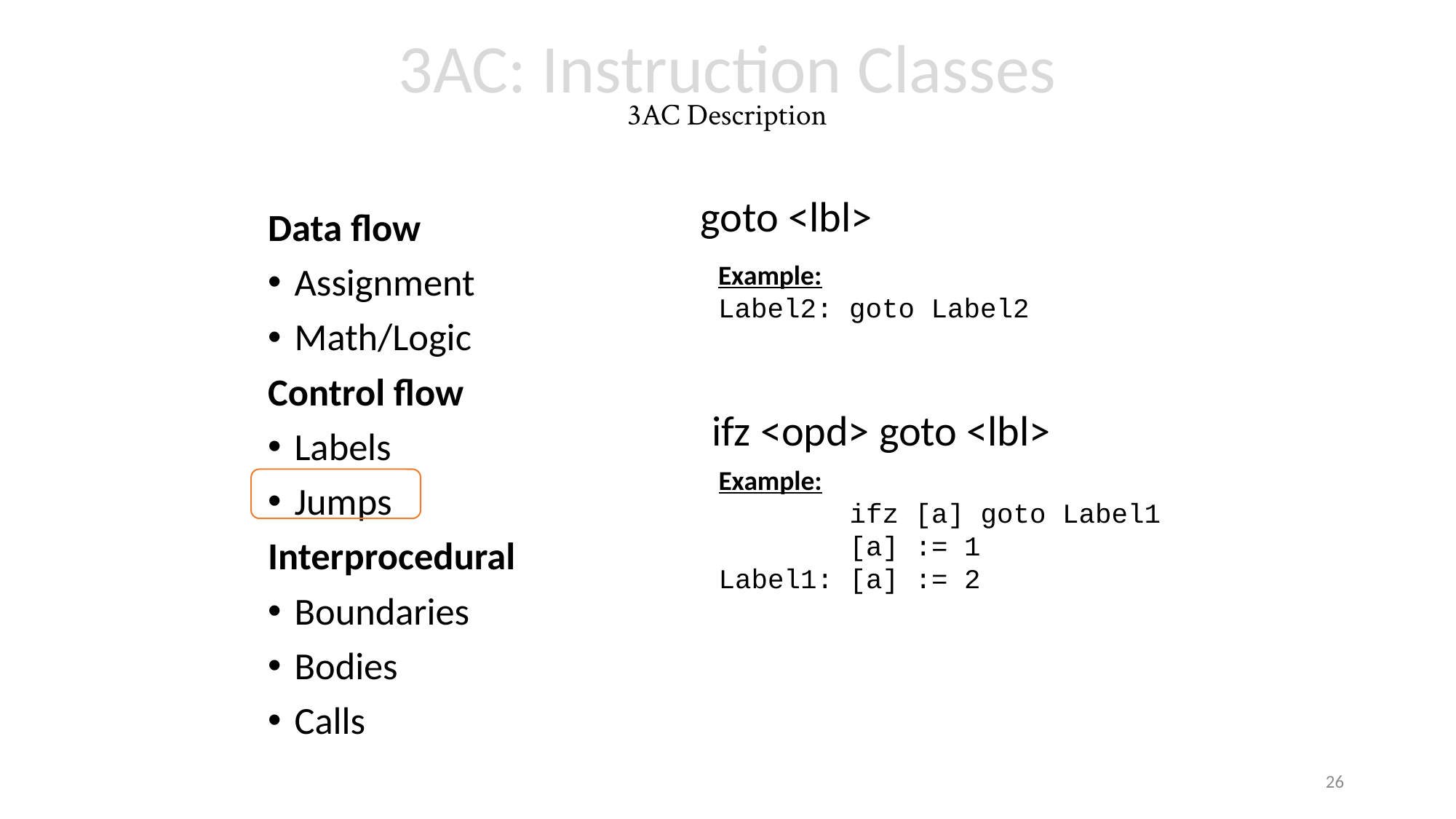

# 3AC: Instruction Classes 3AC Description
goto <lbl>
Data flow
Assignment
Math/Logic
Control flow
Labels
Jumps
Interprocedural
Boundaries
Bodies
Calls
Example:
Label2: goto Label2
ifz <opd> goto <lbl>
Example:
        ifz [a] goto Label1
        [a] := 1
Label1: [a] := 2

26